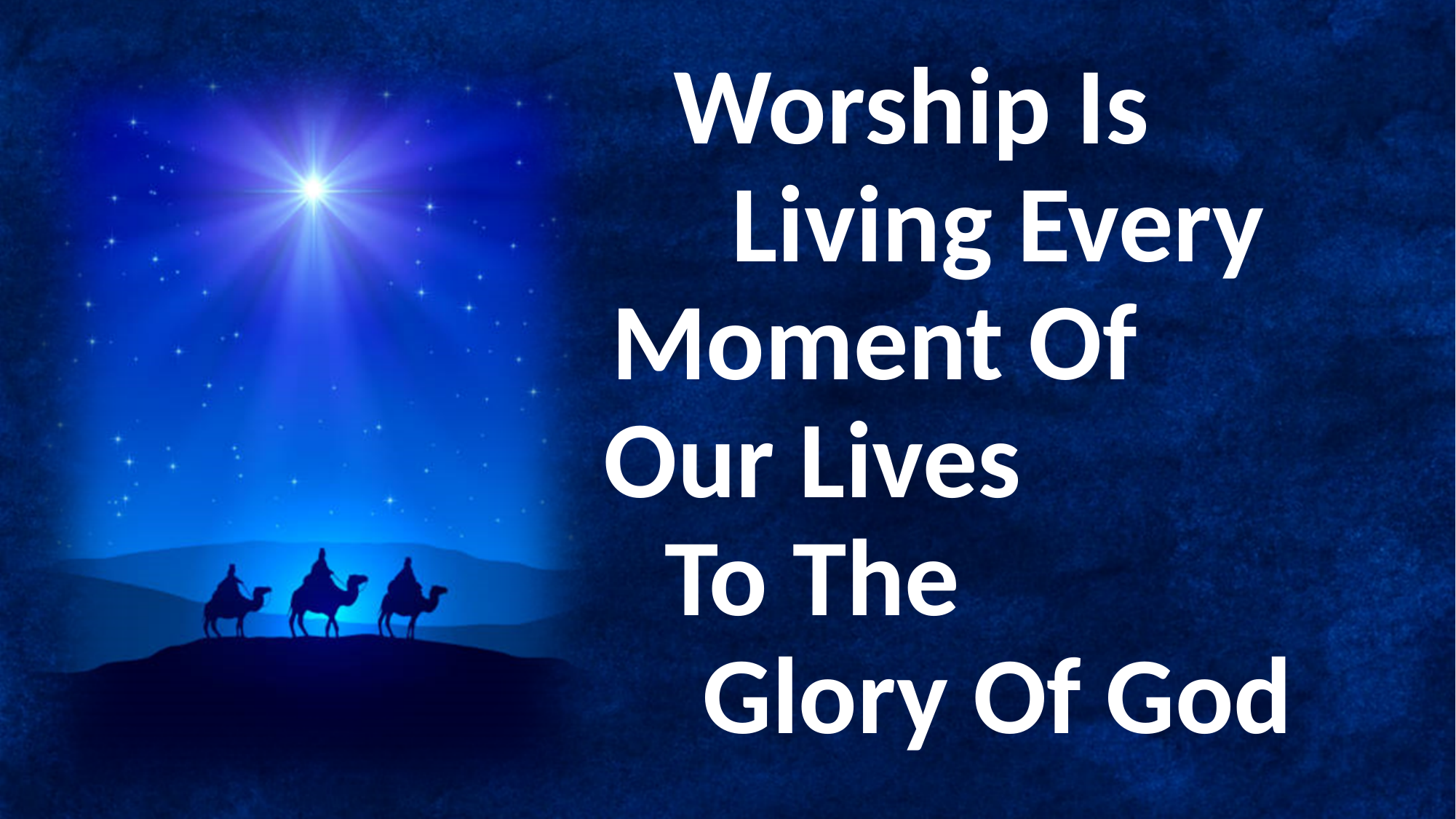

Worship Is        Living Every Moment Of           Our Lives                To The                Glory Of God